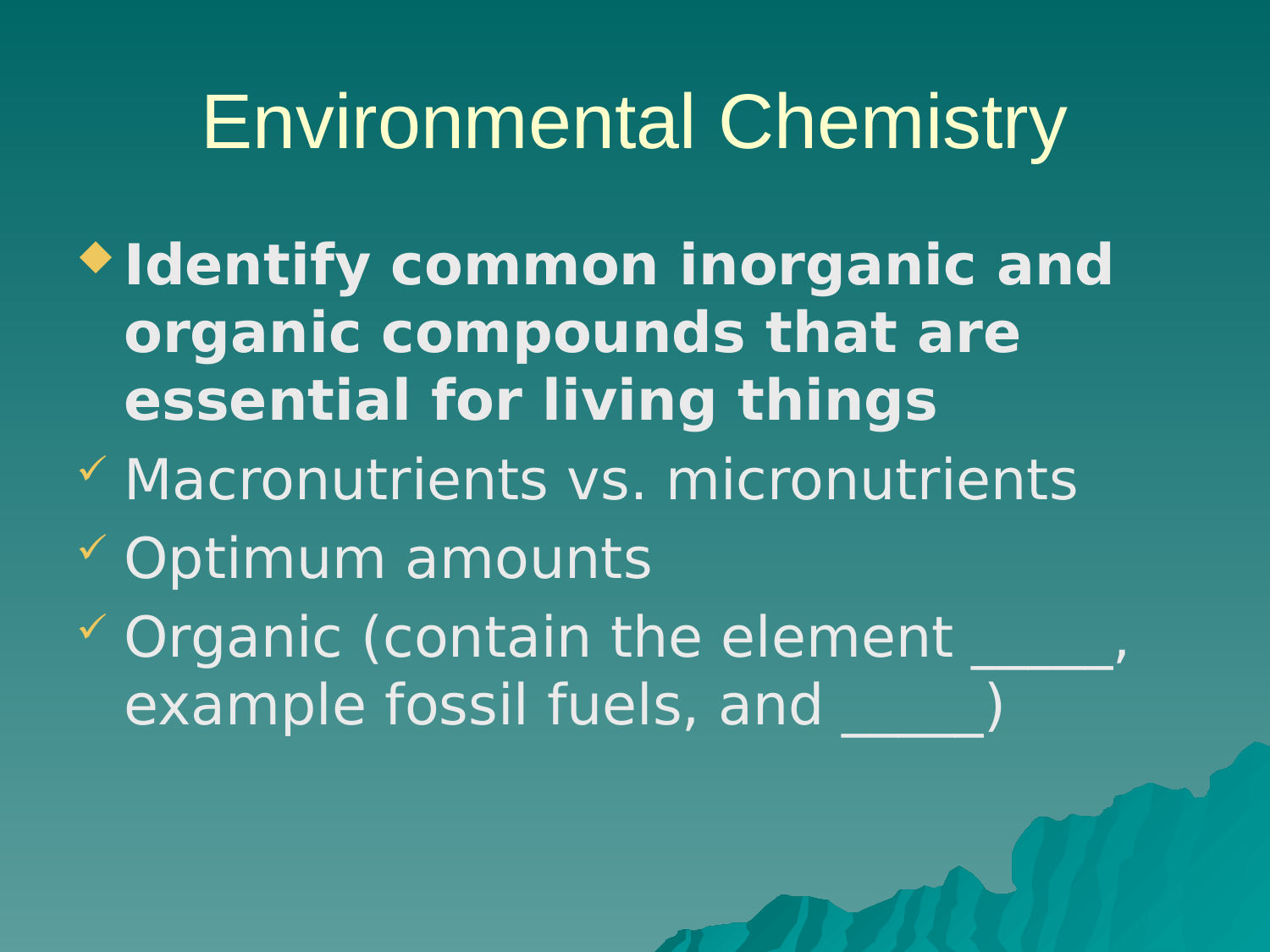

# Environmental Chemistry
Identify common inorganic and organic compounds that are essential for living things
Macronutrients vs. micronutrients
Optimum amounts
Organic (contain the element _____, example fossil fuels, and _____)